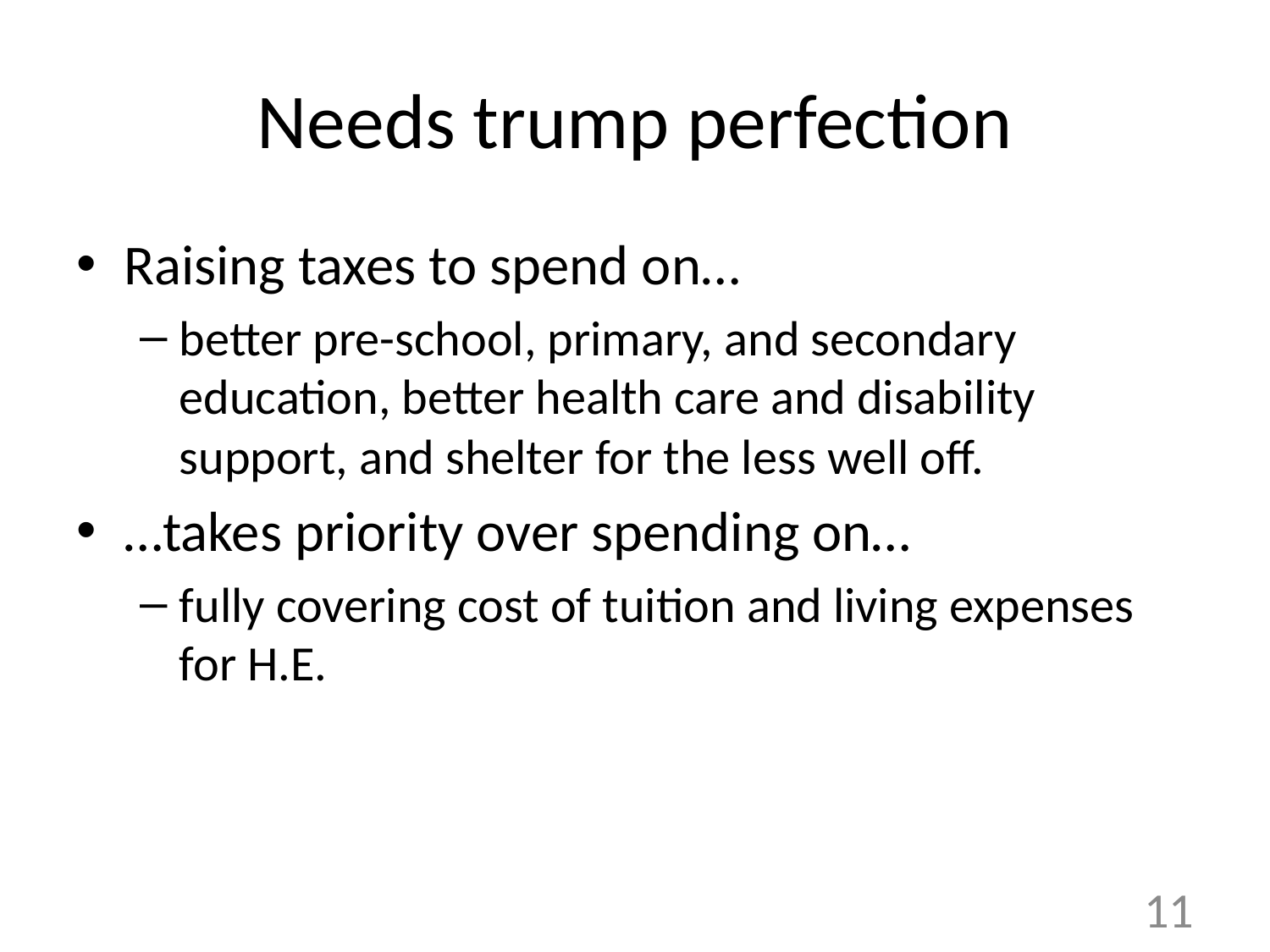

# Needs trump perfection
Raising taxes to spend on…
better pre-school, primary, and secondary education, better health care and disability support, and shelter for the less well off.
…takes priority over spending on…
fully covering cost of tuition and living expenses for H.E.
11